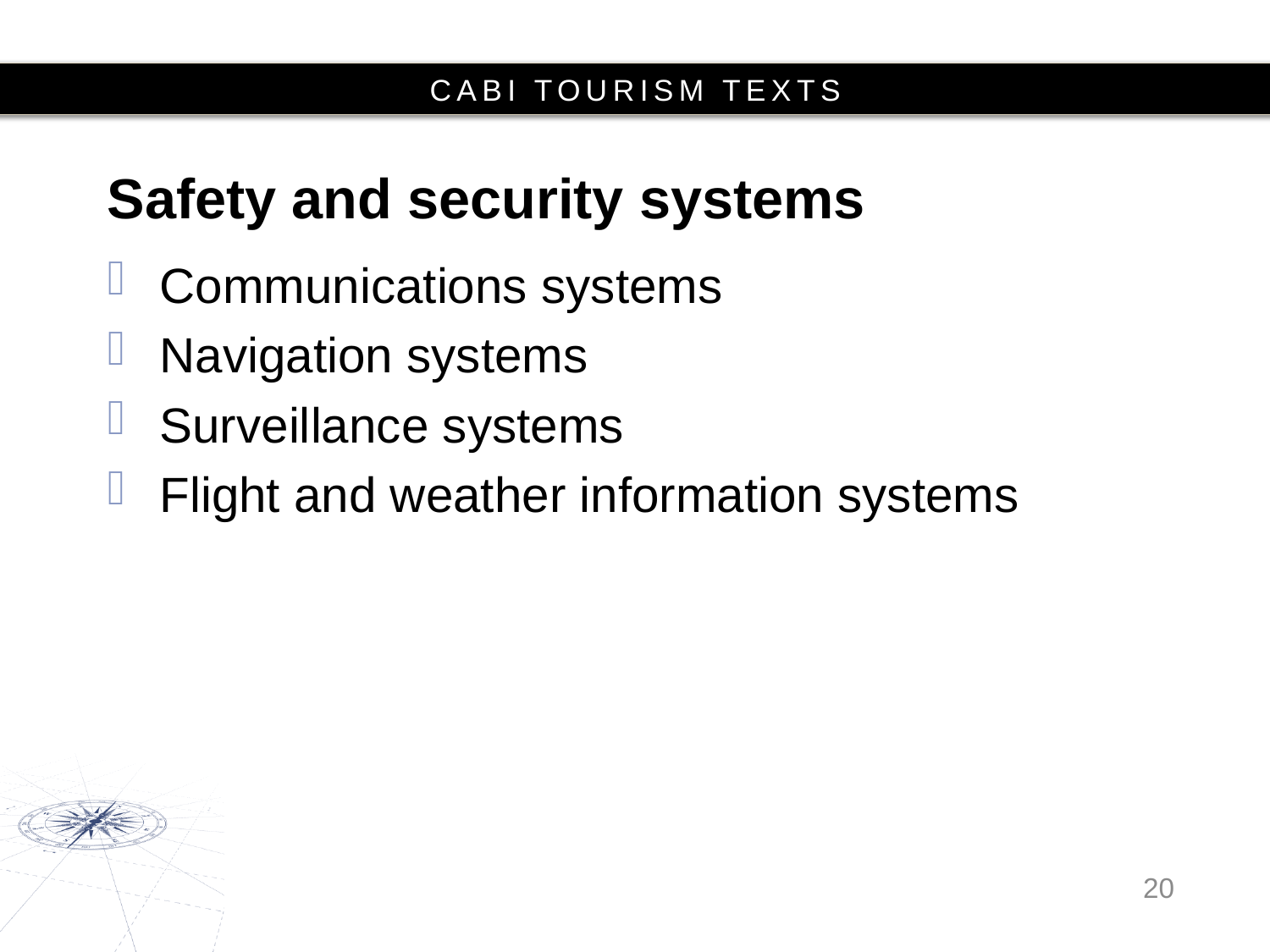

# Safety and security systems
Communications systems
Navigation systems
Surveillance systems
Flight and weather information systems

20